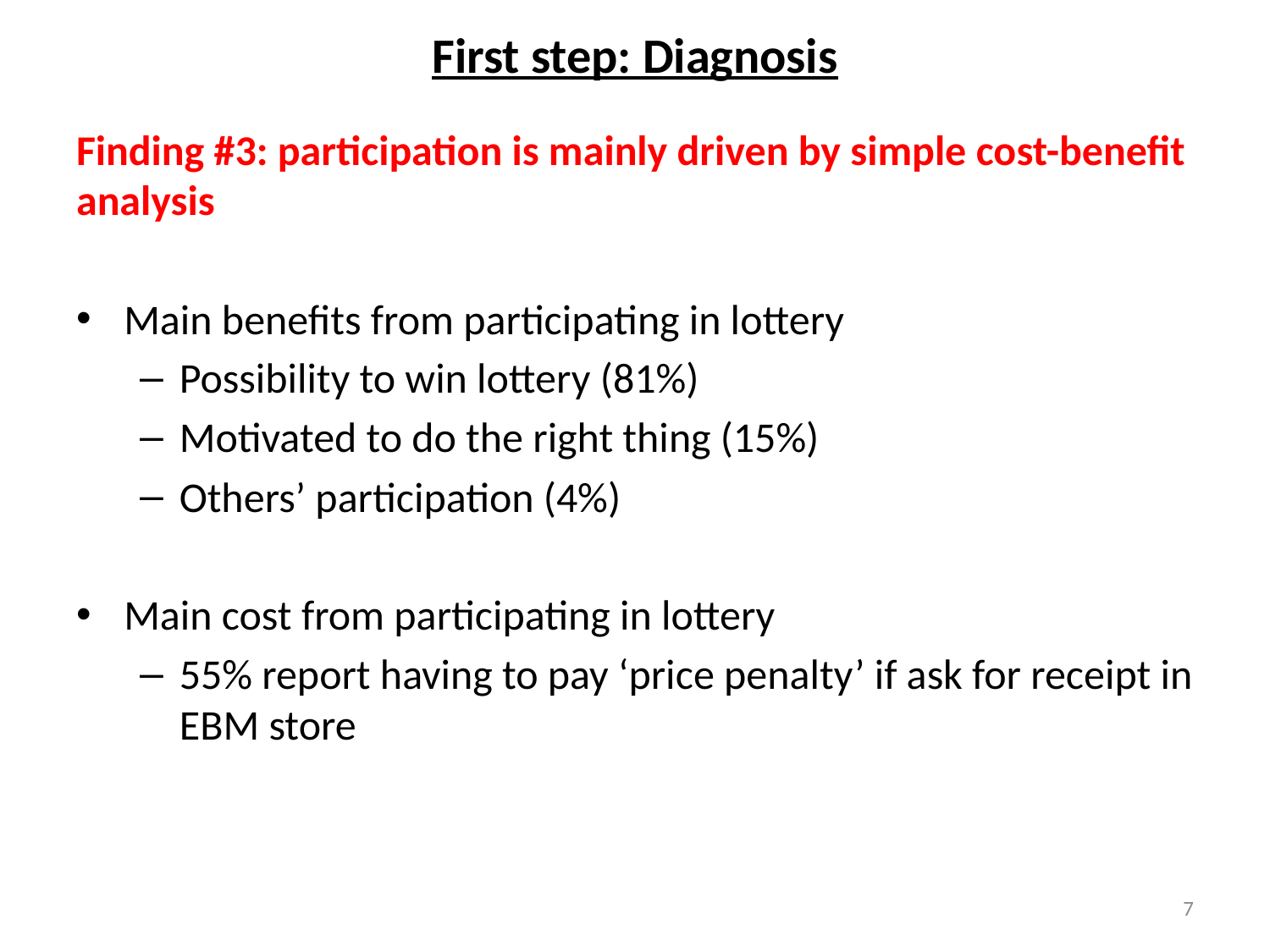

# First step: Diagnosis
Finding #3: participation is mainly driven by simple cost-benefit analysis

Main benefits from participating in lottery
Possibility to win lottery (81%)
Motivated to do the right thing (15%)
Others’ participation (4%)

Main cost from participating in lottery
55% report having to pay ‘price penalty’ if ask for receipt in EBM store

7